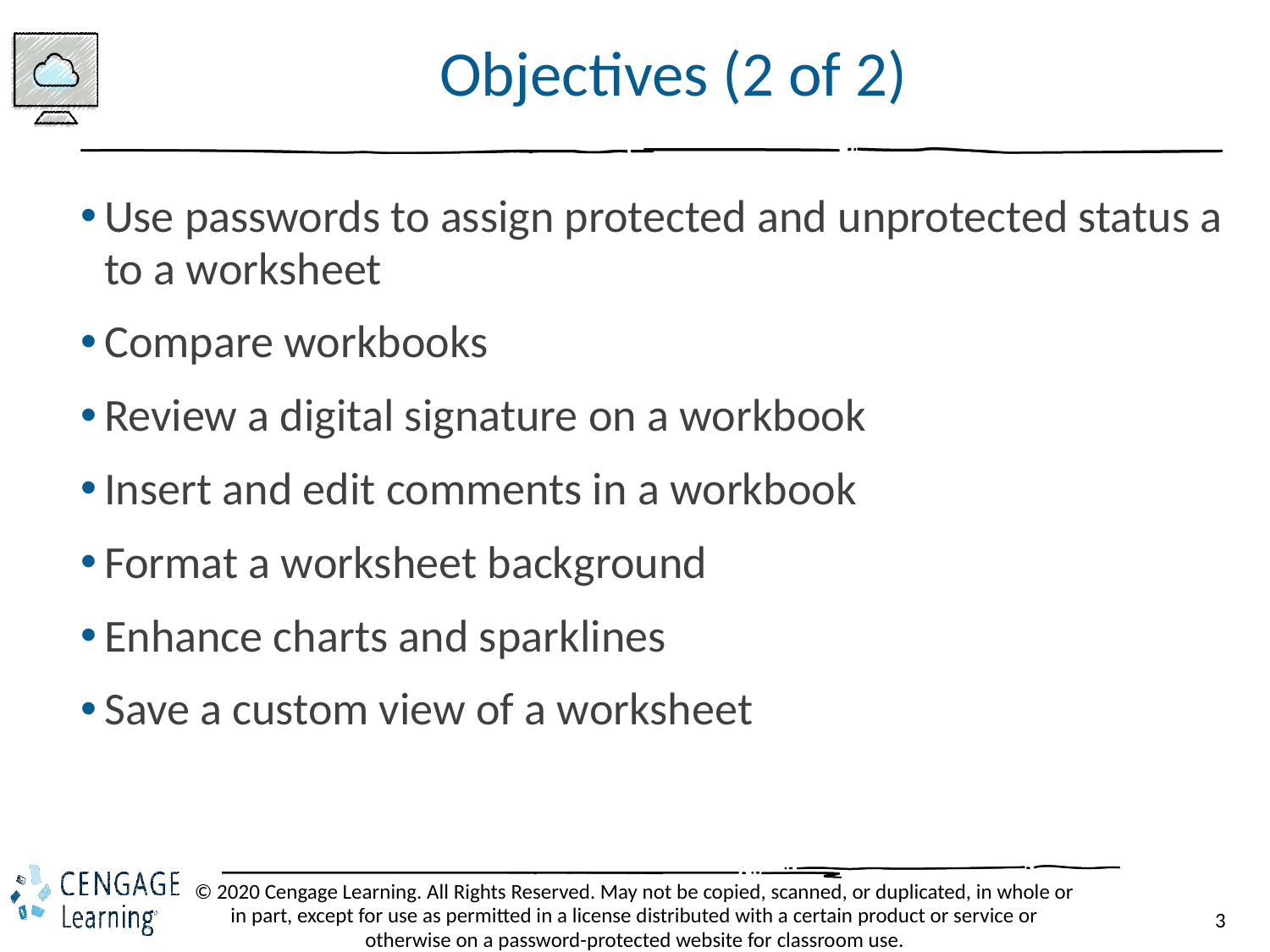

# Objectives (2 of 2)
Use passwords to assign protected and unprotected status a to a worksheet
Compare workbooks
Review a digital signature on a workbook
Insert and edit comments in a workbook
Format a worksheet background
Enhance charts and sparklines
Save a custom view of a worksheet